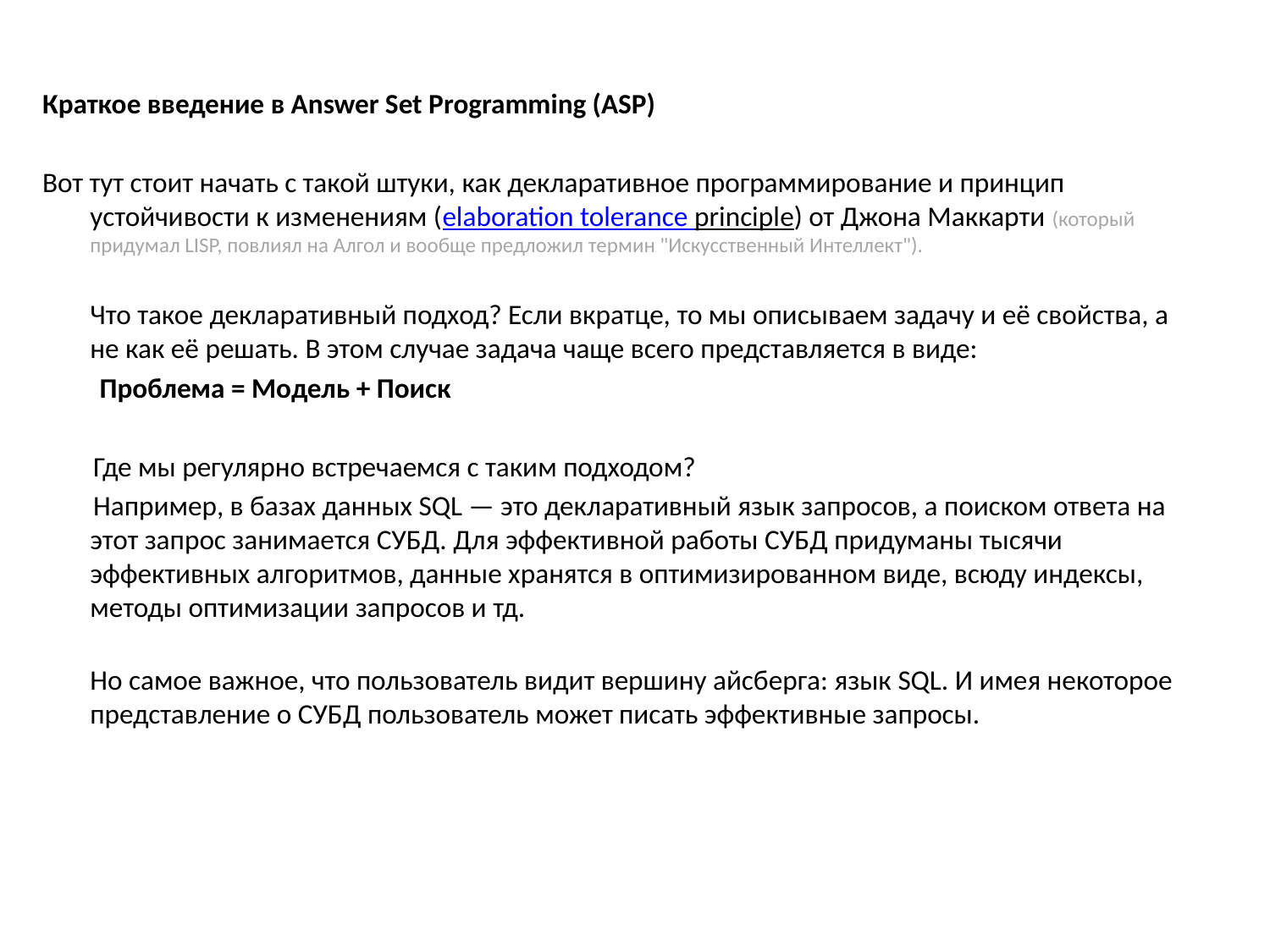

Краткое введение в Answer Set Programming (ASP)

Вот тут стоит начать с такой штуки, как декларативное программирование и принцип устойчивости к изменениям (elaboration tolerance principle) от Джона Маккарти (который придумал LISP, повлиял на Алгол и вообще предложил термин "Искусственный Интеллект").
Что такое декларативный подход? Если вкратце, то мы описываем задачу и её свойства, а не как её решать. В этом случае задача чаще всего представляется в виде:
         Проблема = Модель + Поиск

        Где мы регулярно встречаемся с таким подходом?
        Например, в базах данных SQL — это декларативный язык запросов, а поиском ответа на этот запрос занимается СУБД. Для эффективной работы СУБД придуманы тысячи эффективных алгоритмов, данные хранятся в оптимизированном виде, всюду индексы, методы оптимизации запросов и тд.
Но самое важное, что пользователь видит вершину айсберга: язык SQL. И имея некоторое представление о СУБД пользователь может писать эффективные запросы.